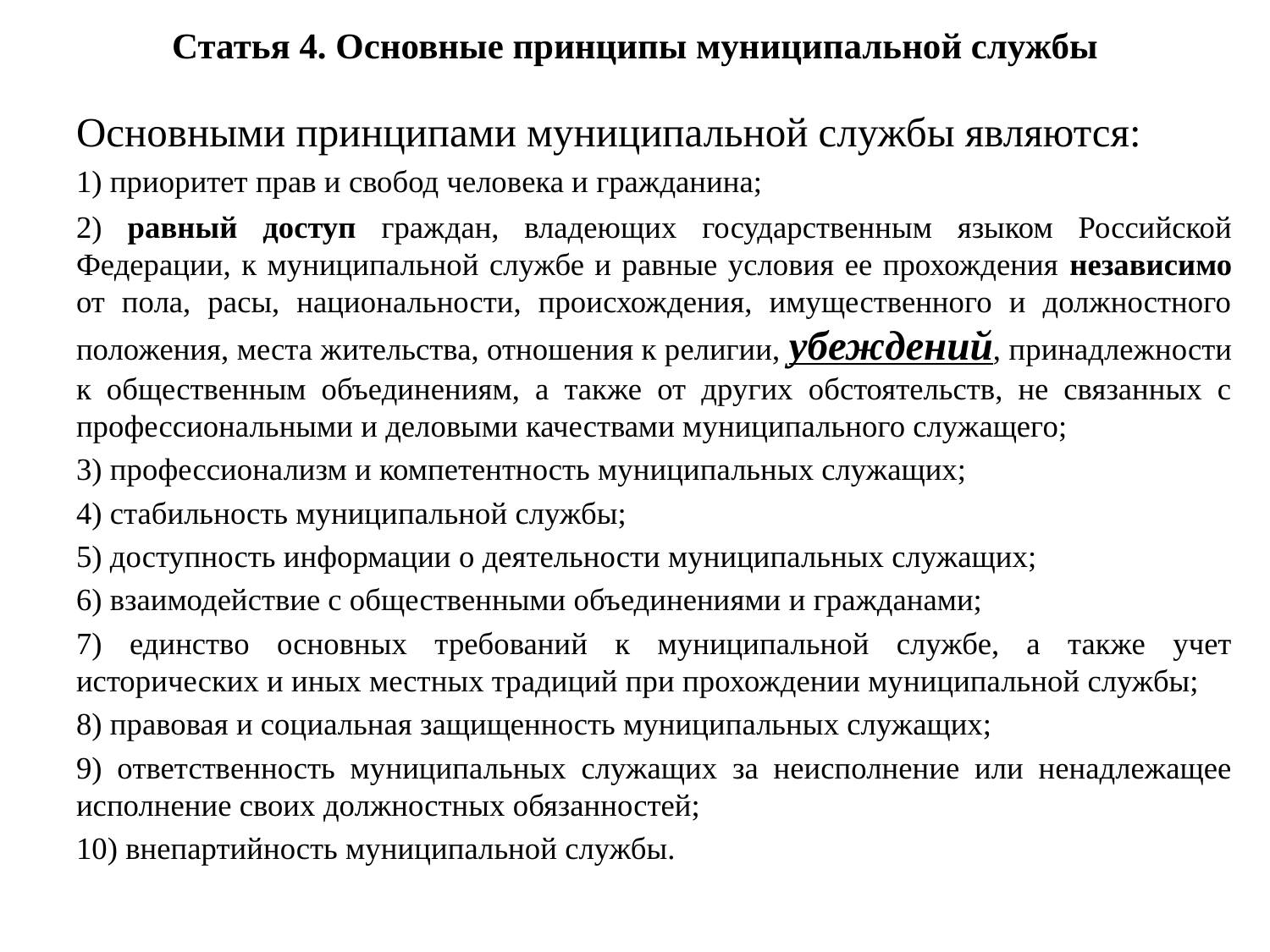

# Статья 4. Основные принципы муниципальной службы

Основными принципами муниципальной службы являются:
1) приоритет прав и свобод человека и гражданина;
2) равный доступ граждан, владеющих государственным языком Российской Федерации, к муниципальной службе и равные условия ее прохождения независимо от пола, расы, национальности, происхождения, имущественного и должностного положения, места жительства, отношения к религии, убеждений, принадлежности к общественным объединениям, а также от других обстоятельств, не связанных с профессиональными и деловыми качествами муниципального служащего;
3) профессионализм и компетентность муниципальных служащих;
4) стабильность муниципальной службы;
5) доступность информации о деятельности муниципальных служащих;
6) взаимодействие с общественными объединениями и гражданами;
7) единство основных требований к муниципальной службе, а также учет исторических и иных местных традиций при прохождении муниципальной службы;
8) правовая и социальная защищенность муниципальных служащих;
9) ответственность муниципальных служащих за неисполнение или ненадлежащее исполнение своих должностных обязанностей;
10) внепартийность муниципальной службы.